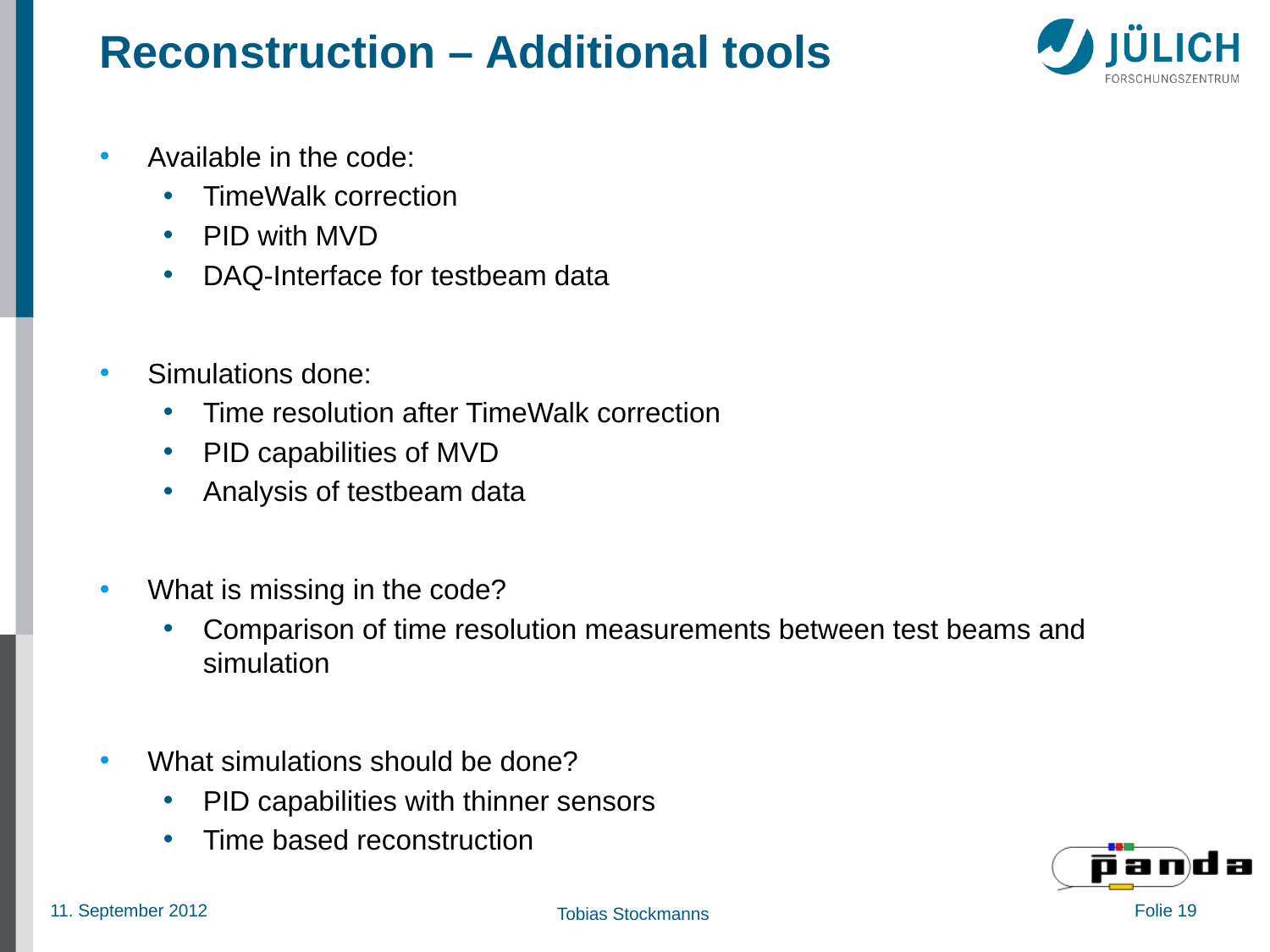

# Reconstruction – Additional tools
Available in the code:
TimeWalk correction
PID with MVD
DAQ-Interface for testbeam data

Simulations done:
Time resolution after TimeWalk correction
PID capabilities of MVD
Analysis of testbeam data

What is missing in the code?
Comparison of time resolution measurements between test beams and simulation

What simulations should be done?
PID capabilities with thinner sensors
Time based reconstruction